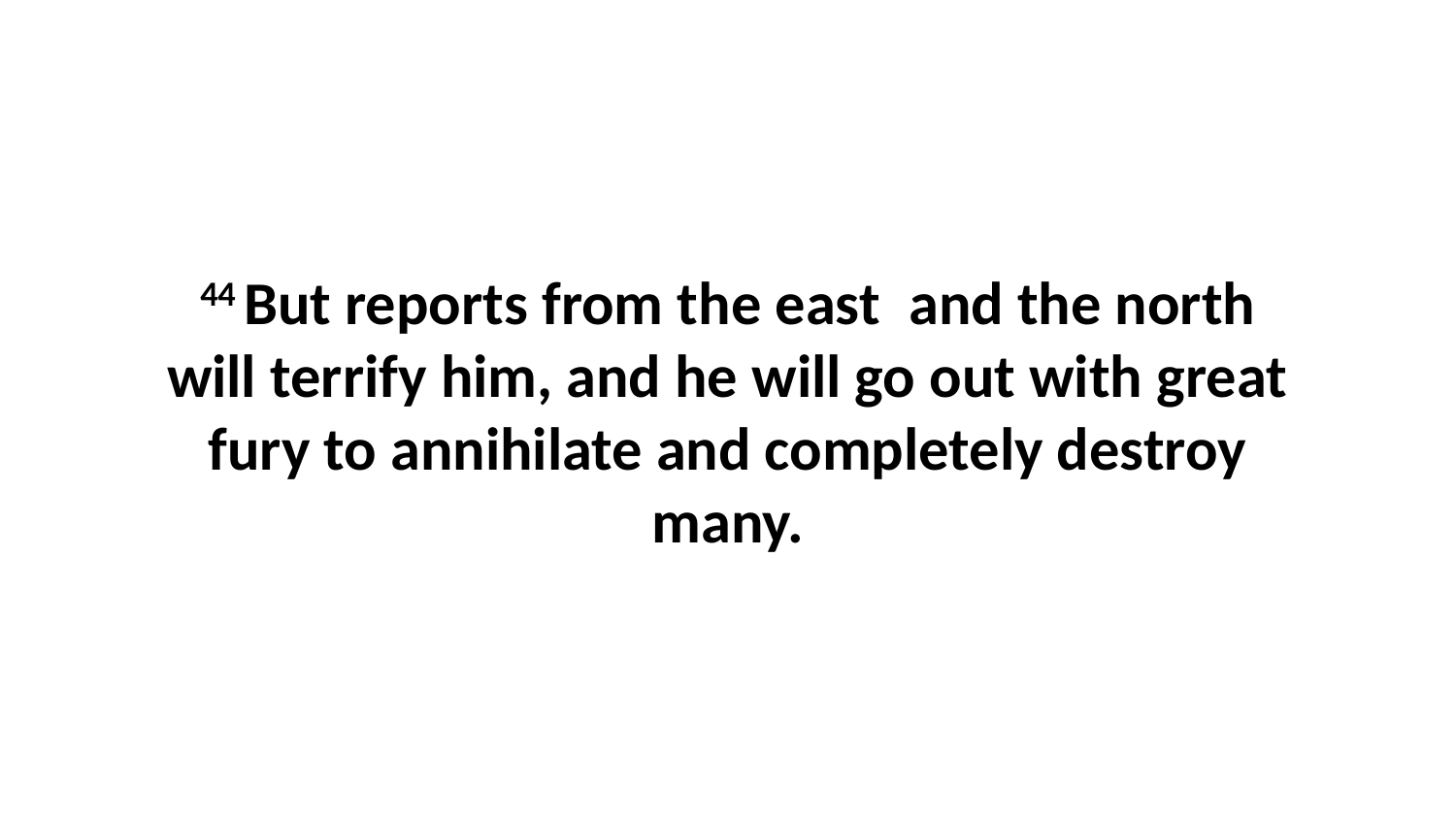

44 But reports from the east  and the north will terrify him, and he will go out with great fury to annihilate and completely destroy many.